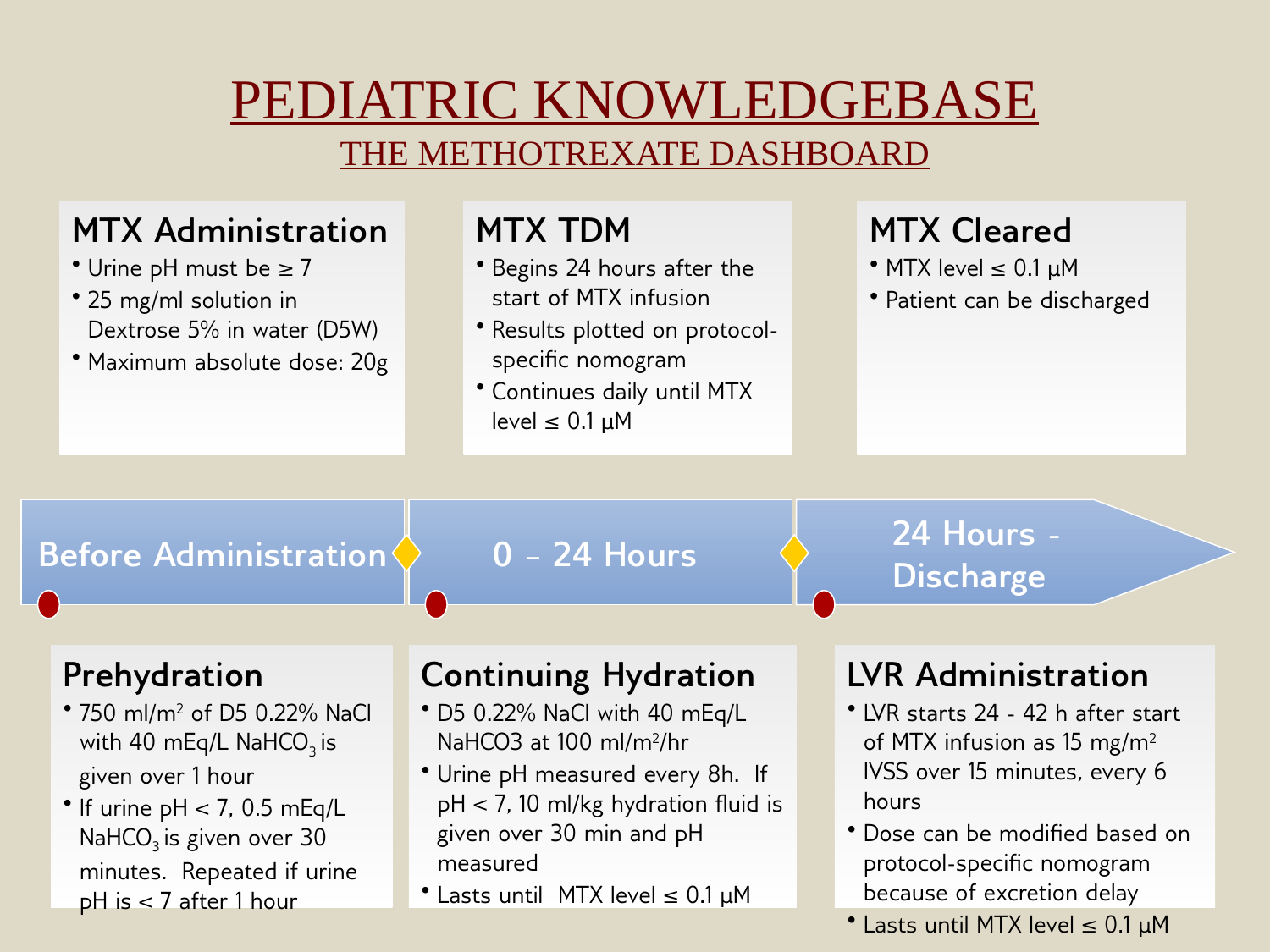

# Pediatric Knowledgebase The Methotrexate Dashboard
MTX TDM
Begins 24 hours after the start of MTX infusion
Results plotted on protocol-specific nomogram
Continues daily until MTX level ≤ 0.1 µM

MTX Cleared
MTX level ≤ 0.1 µM
Patient can be discharged
MTX Administration
Urine pH must be ≥ 7
25 mg/ml solution in Dextrose 5% in water (D5W)
Maximum absolute dose: 20g

Before Administration
0 – 24 Hours

24 Hours - Discharge

Prehydration
750 ml/m2 of D5 0.22% NaCl with 40 mEq/L NaHCO3 is given over 1 hour
If urine pH < 7, 0.5 mEq/L NaHCO3 is given over 30 minutes.  Repeated if urine pH is < 7 after 1 hour
Continuing Hydration
D5 0.22% NaCl with 40 mEq/L NaHCO3 at 100 ml/m2/hr
Urine pH measured every 8h.  If pH < 7, 10 ml/kg hydration fluid is given over 30 min and pH measured
Lasts until  MTX level ≤ 0.1 µM

LVR Administration
LVR starts 24 - 42 h after start of MTX infusion as 15 mg/m2 IVSS over 15 minutes, every 6 hours
Dose can be modified based on protocol-specific nomogram because of excretion delay
Lasts until MTX level ≤ 0.1 µM